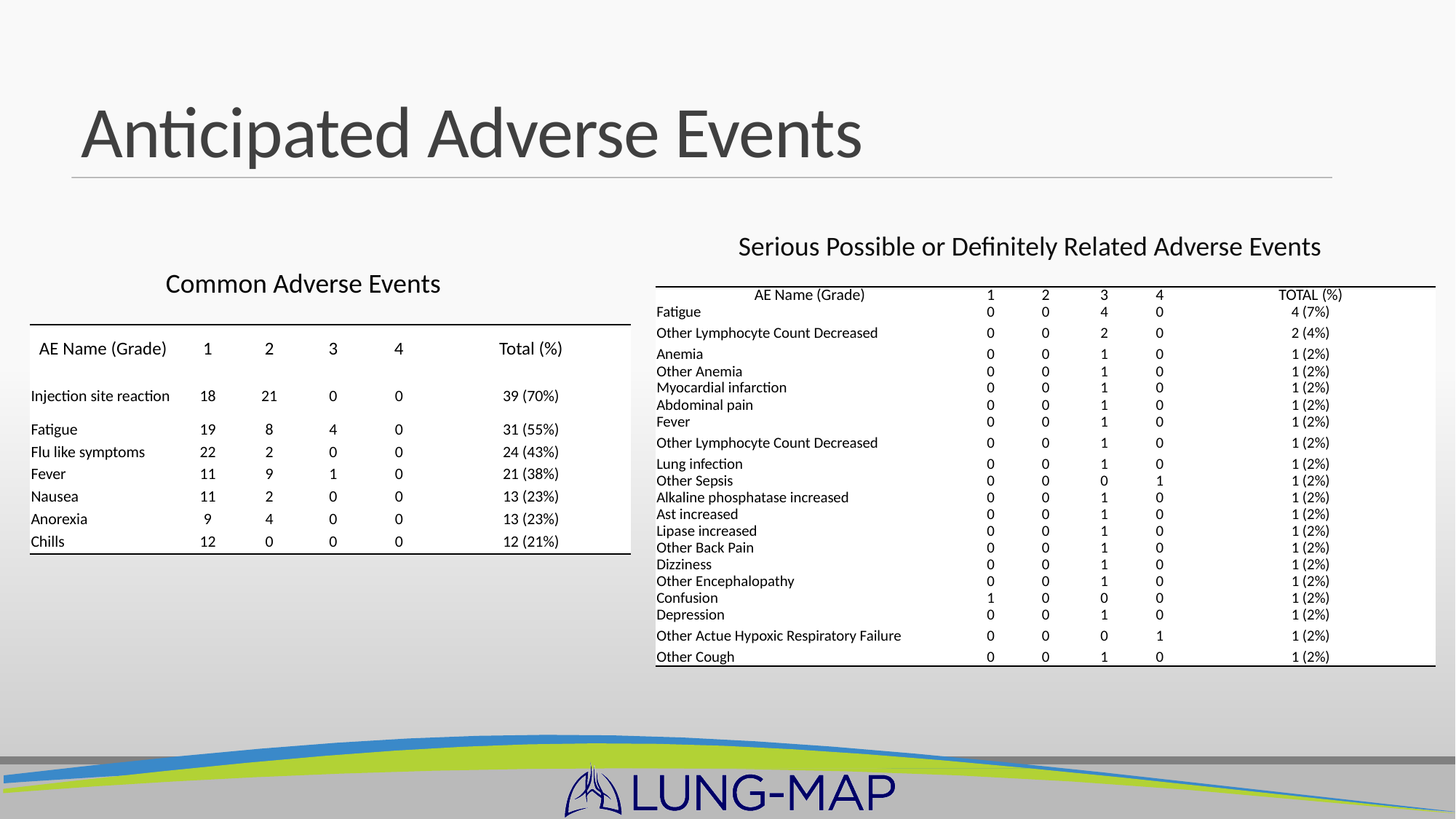

# Anticipated Adverse Events
Serious Possible or Definitely Related Adverse Events
Common Adverse Events
| AE Name (Grade) | 1 | 2 | 3 | 4 | TOTAL (%) |
| --- | --- | --- | --- | --- | --- |
| Fatigue | 0 | 0 | 4 | 0 | 4 (7%) |
| Other Lymphocyte Count Decreased | 0 | 0 | 2 | 0 | 2 (4%) |
| Anemia | 0 | 0 | 1 | 0 | 1 (2%) |
| Other Anemia | 0 | 0 | 1 | 0 | 1 (2%) |
| Myocardial infarction | 0 | 0 | 1 | 0 | 1 (2%) |
| Abdominal pain | 0 | 0 | 1 | 0 | 1 (2%) |
| Fever | 0 | 0 | 1 | 0 | 1 (2%) |
| Other Lymphocyte Count Decreased | 0 | 0 | 1 | 0 | 1 (2%) |
| Lung infection | 0 | 0 | 1 | 0 | 1 (2%) |
| Other Sepsis | 0 | 0 | 0 | 1 | 1 (2%) |
| Alkaline phosphatase increased | 0 | 0 | 1 | 0 | 1 (2%) |
| Ast increased | 0 | 0 | 1 | 0 | 1 (2%) |
| Lipase increased | 0 | 0 | 1 | 0 | 1 (2%) |
| Other Back Pain | 0 | 0 | 1 | 0 | 1 (2%) |
| Dizziness | 0 | 0 | 1 | 0 | 1 (2%) |
| Other Encephalopathy | 0 | 0 | 1 | 0 | 1 (2%) |
| Confusion | 1 | 0 | 0 | 0 | 1 (2%) |
| Depression | 0 | 0 | 1 | 0 | 1 (2%) |
| Other Actue Hypoxic Respiratory Failure | 0 | 0 | 0 | 1 | 1 (2%) |
| Other Cough | 0 | 0 | 1 | 0 | 1 (2%) |
| AE Name (Grade) | 1 | 2 | 3 | 4 | Total (%) |
| --- | --- | --- | --- | --- | --- |
| Injection site reaction | 18 | 21 | 0 | 0 | 39 (70%) |
| Fatigue | 19 | 8 | 4 | 0 | 31 (55%) |
| Flu like symptoms | 22 | 2 | 0 | 0 | 24 (43%) |
| Fever | 11 | 9 | 1 | 0 | 21 (38%) |
| Nausea | 11 | 2 | 0 | 0 | 13 (23%) |
| Anorexia | 9 | 4 | 0 | 0 | 13 (23%) |
| Chills | 12 | 0 | 0 | 0 | 12 (21%) |